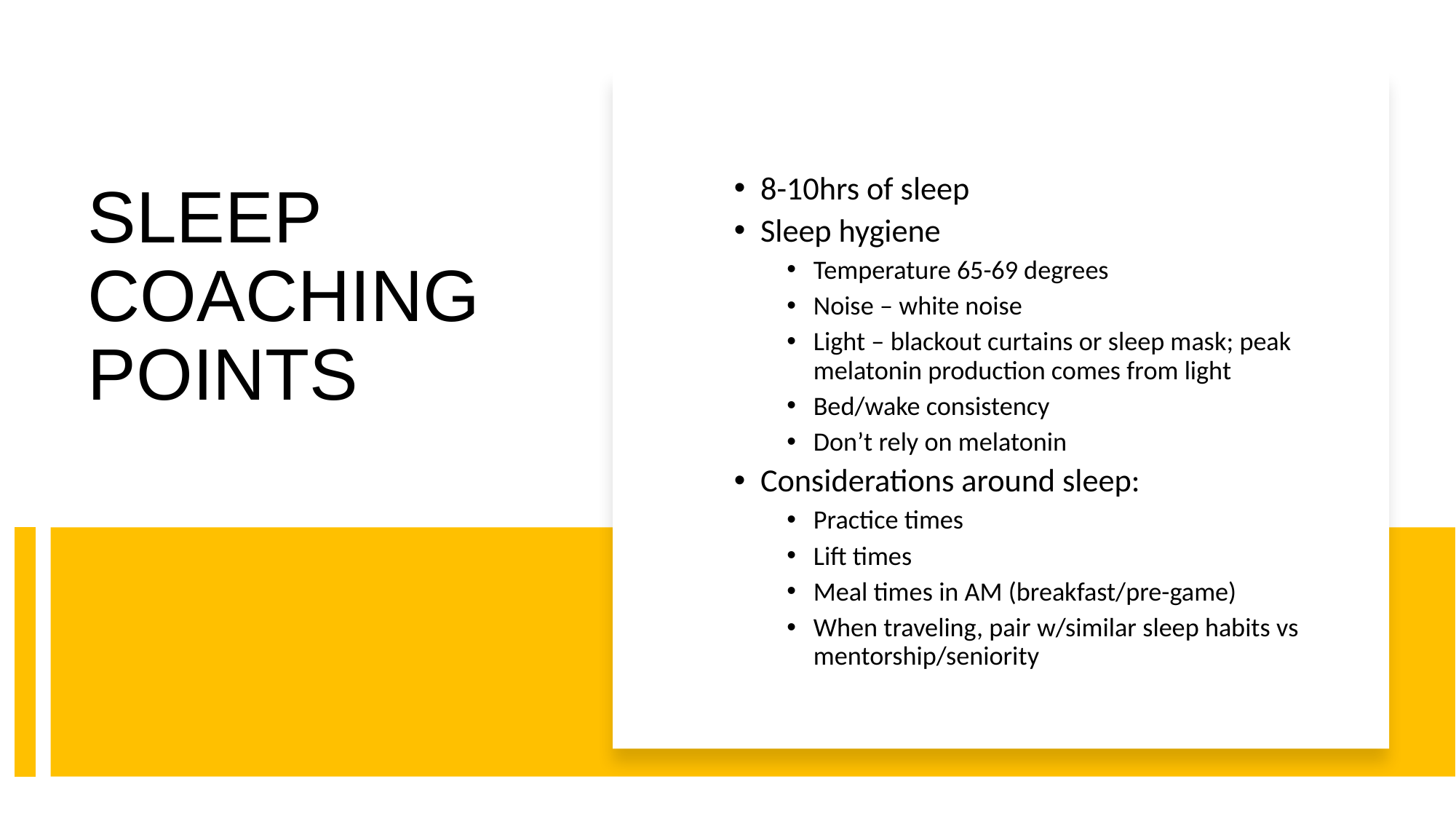

8-10hrs of sleep
Sleep hygiene
Temperature 65-69 degrees
Noise – white noise
Light – blackout curtains or sleep mask; peak melatonin production comes from light
Bed/wake consistency
Don’t rely on melatonin
Considerations around sleep:
Practice times
Lift times
Meal times in AM (breakfast/pre-game)
When traveling, pair w/similar sleep habits vs mentorship/seniority

# SLEEP  COACHING POINTS